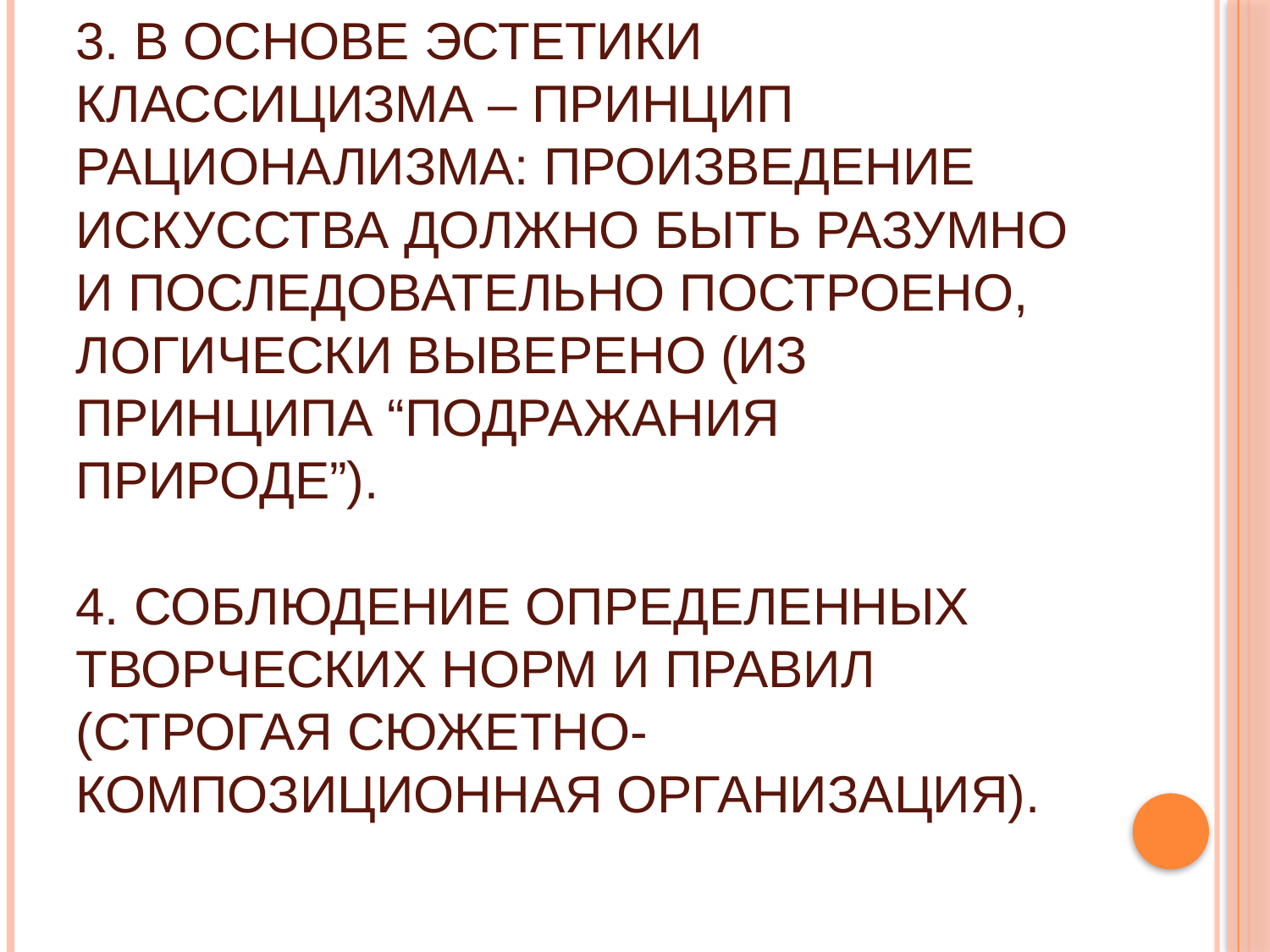

# 3. В основе эстетики классицизма – принцип рационализма: произведение искусства должно быть разумно и последовательно построено, логически выверено (из принципа “подражания природе”). 4. Соблюдение определенных творческих норм и правил (строгая сюжетно- композиционная организация).